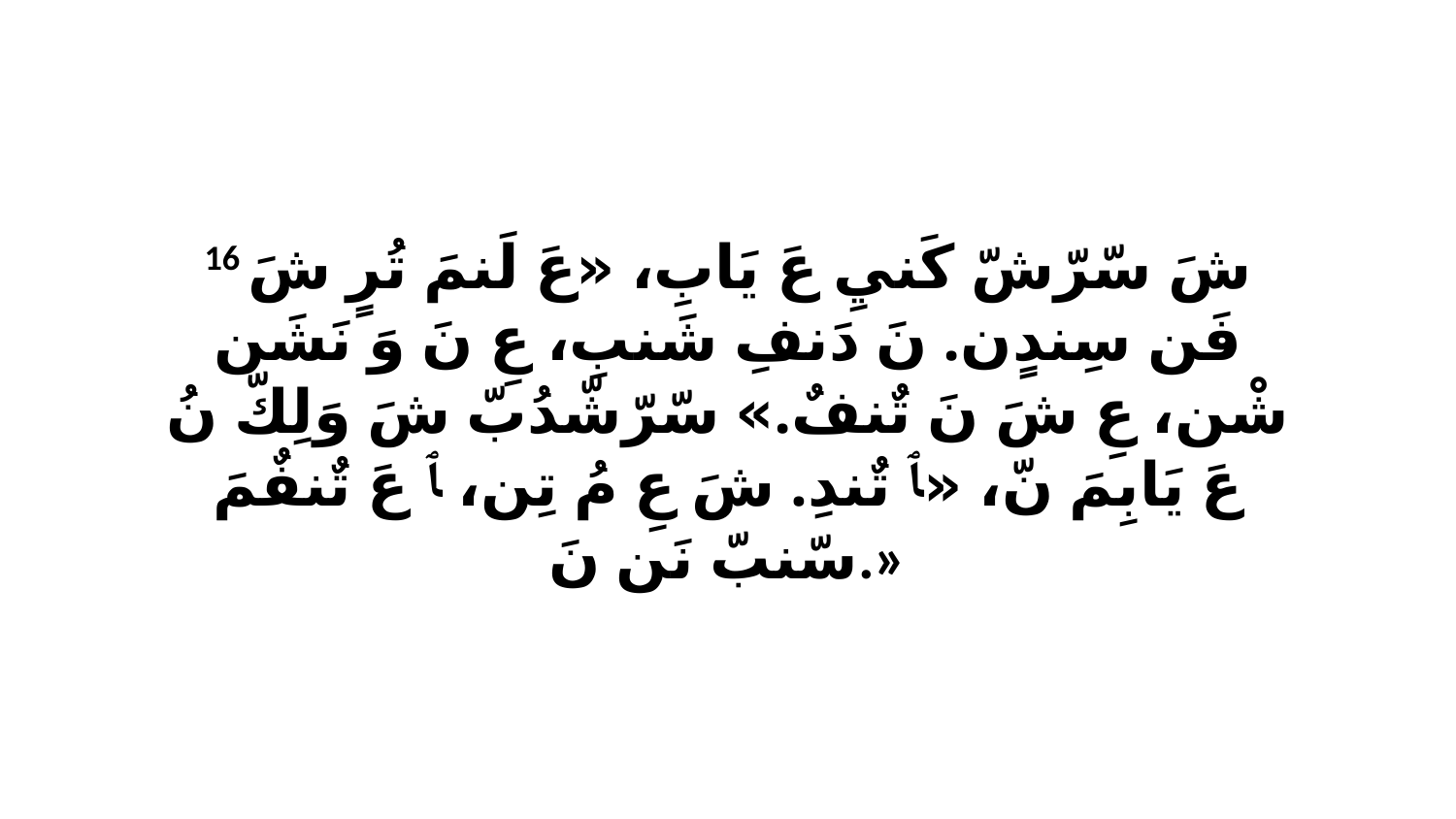

16 شَ سّرّشّ كَنيِ عَ يَابِ، «عَ لَنمَ تُرٍ شَ فَن سِندٍن. نَ دَنفِ شَنبِ، عِ نَ وَ نَشَن شْن، عِ شَ نَ تٌنفٌ.» سّرّشّدُبّ شَ وَلِكّ نُ عَ يَابِمَ نّ، «ﭑ تٌندِ. شَ عِ مُ تِن، ﭑ عَ تٌنفٌمَ سّنبّ نَن نَ.»